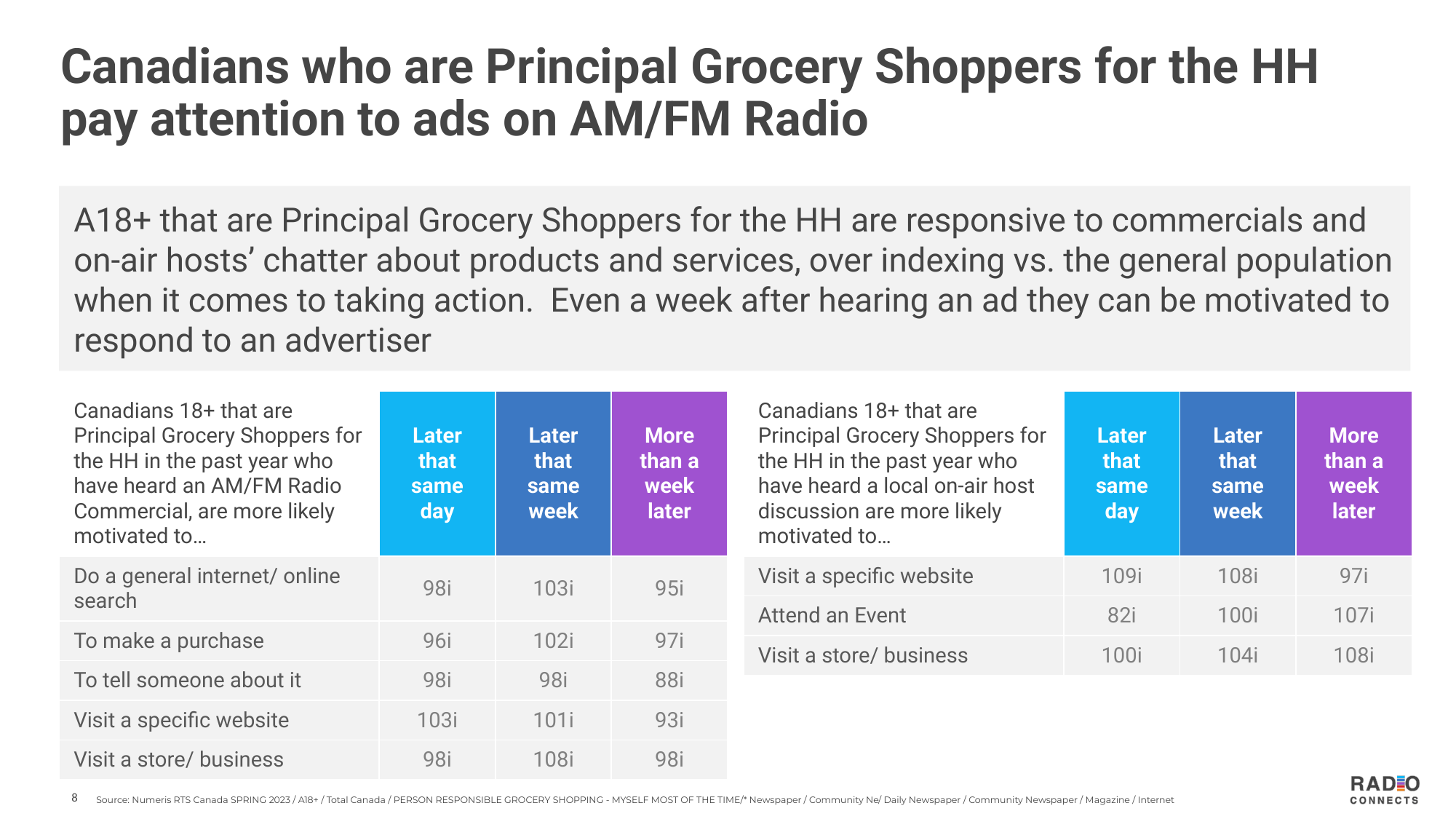

# Canadians who are Principal Grocery Shoppers for the HH pay attention to ads on AM/FM Radio
A18+ that are Principal Grocery Shoppers for the HH are responsive to commercials and on-air hosts’ chatter about products and services, over indexing vs. the general population when it comes to taking action.  Even a week after hearing an ad they can be motivated to respond to an advertiser
| Canadians 18+ that are Principal Grocery Shoppers for the HH in the past year who have heard an AM/FM Radio Commercial, are more likely motivated to… | Later that same day | Later that same week | More than a week later |
| --- | --- | --- | --- |
| Do a general internet/ online search | 98i | 103i | 95i |
| To make a purchase | 96i | 102i | 97i |
| To tell someone about it | 98i | 98i | 88i |
| Visit a specific website | 103i | 101i | 93i |
| Visit a store/ business | 98i | 108i | 98i |
| Canadians 18+ that are Principal Grocery Shoppers for the HH in the past year who have heard a local on-air host discussion are more likely motivated to… | Later that same day | Later that same week | More than a week later |
| --- | --- | --- | --- |
| Visit a specific website | 109i | 108i | 97i |
| Attend an Event | 82i | 100i | 107i |
| Visit a store/ business | 100i | 104i | 108i |
8
Source: Numeris RTS Canada SPRING 2023 / A18+ / Total Canada / PERSON RESPONSIBLE GROCERY SHOPPING - MYSELF MOST OF THE TIME/* Newspaper / Community Ne/ Daily Newspaper / Community Newspaper / Magazine / Internet